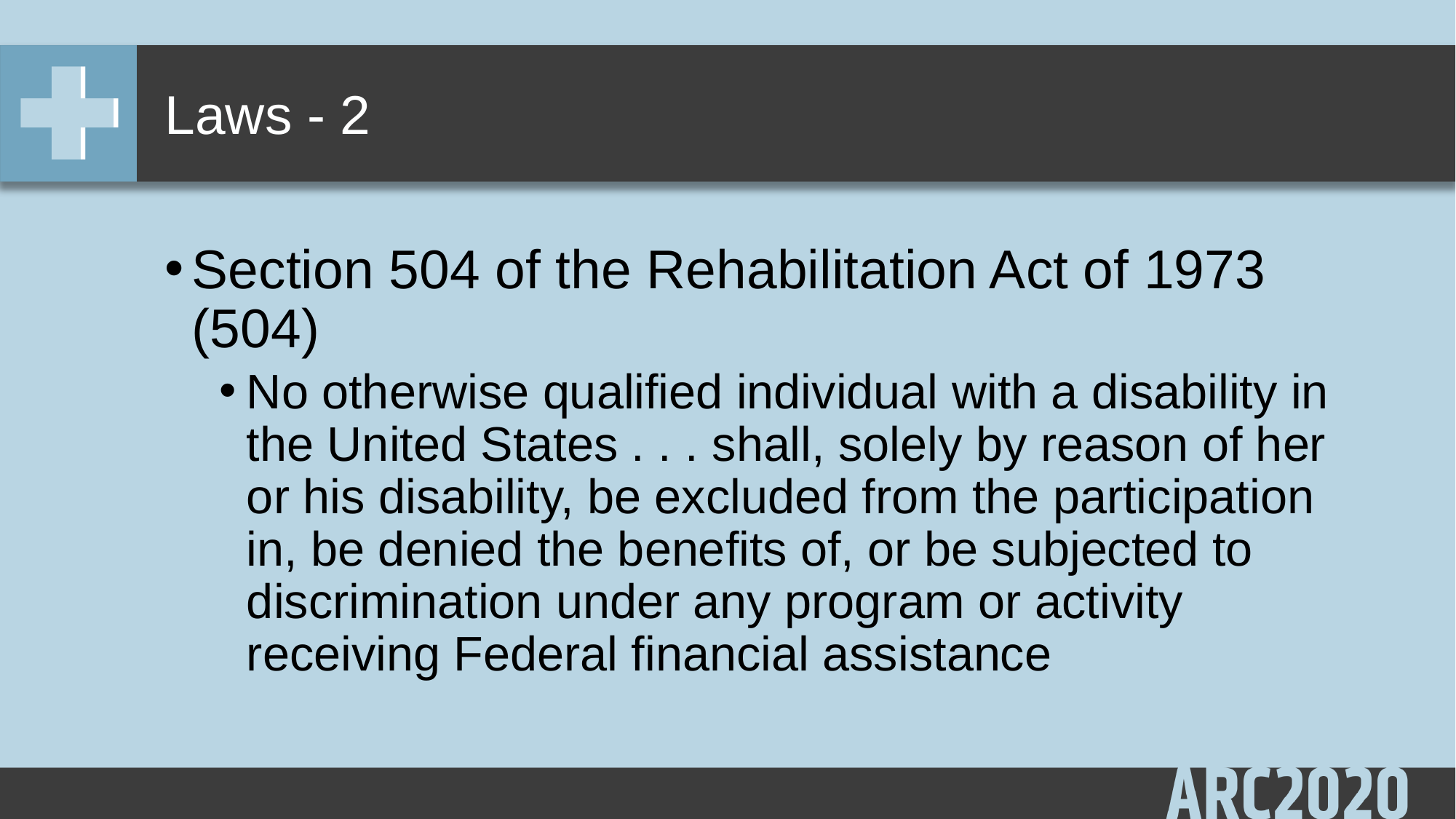

# Laws - 2
Section 504 of the Rehabilitation Act of 1973 (504)
No otherwise qualified individual with a disability in the United States . . . shall, solely by reason of her or his disability, be excluded from the participation in, be denied the benefits of, or be subjected to discrimination under any program or activity receiving Federal financial assistance